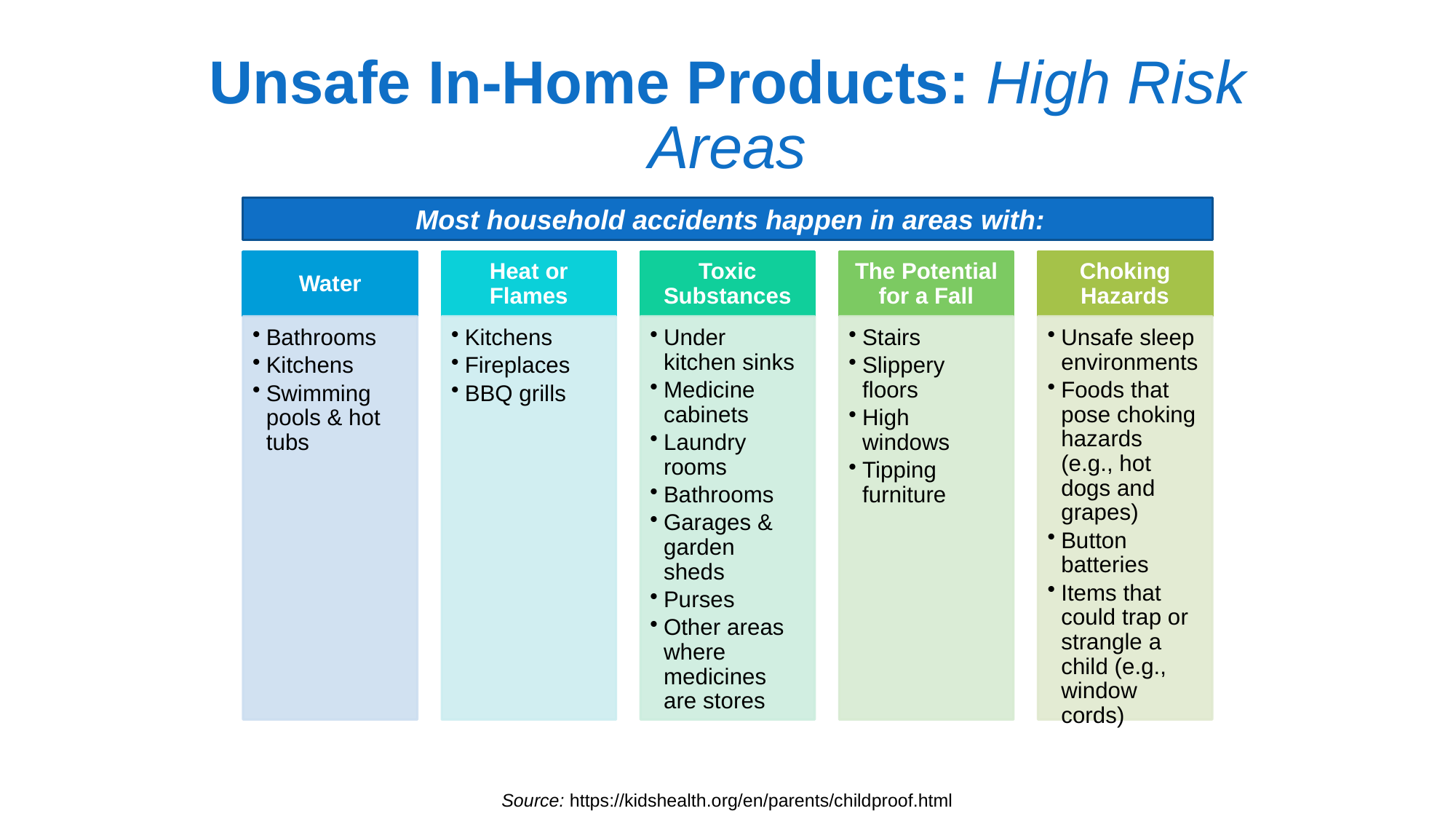

# Unsafe In-Home Products: High Risk Areas
Water
Bathrooms
Kitchens
Swimming pools & hot tubs
Heat or Flames
Kitchens
Fireplaces
BBQ grills
Toxic Substances
Under kitchen sinks
Medicine cabinets
Laundry rooms
Bathrooms
Garages & garden sheds
Purses
Other areas where medicines are stores
The Potential for a Fall
Stairs
Slippery floors
High windows
Tipping furniture
Choking Hazards
Unsafe sleep environments
Foods that pose choking hazards (e.g., hot dogs and grapes)
Button batteries
Items that could trap or strangle a child (e.g., window cords)
Most household accidents happen in areas with:
Source: https://kidshealth.org/en/parents/childproof.html